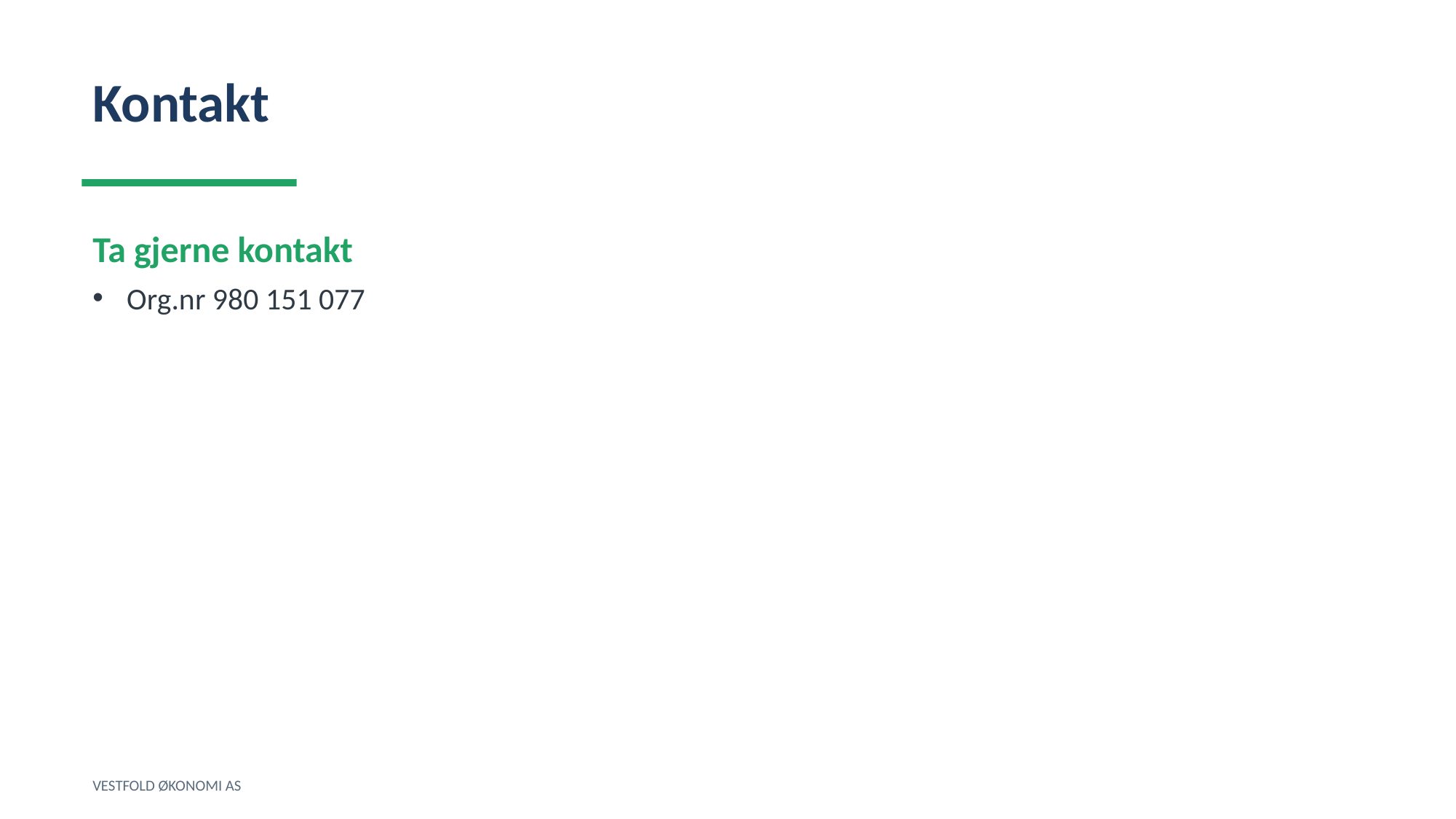

Kontakt

Ta gjerne kontakt
Org.nr 980 151 077
VESTFOLD ØKONOMI AS